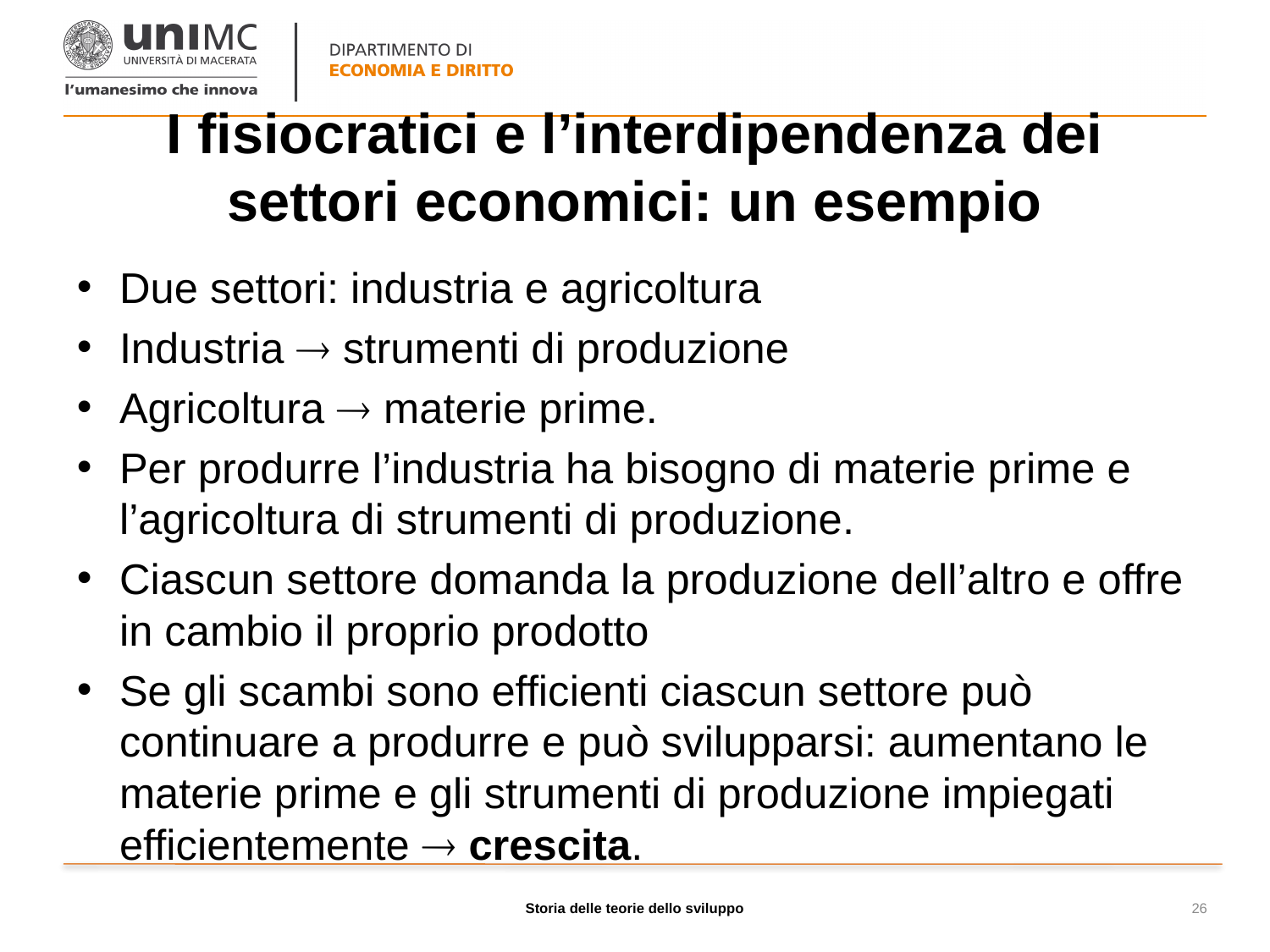

# I fisiocratici e l’interdipendenza dei settori economici: un esempio
Due settori: industria e agricoltura
Industria → strumenti di produzione
Agricoltura → materie prime.
Per produrre l’industria ha bisogno di materie prime e l’agricoltura di strumenti di produzione.
Ciascun settore domanda la produzione dell’altro e offre in cambio il proprio prodotto
Se gli scambi sono efficienti ciascun settore può continuare a produrre e può svilupparsi: aumentano le materie prime e gli strumenti di produzione impiegati efficientemente → crescita.
Storia delle teorie dello sviluppo
26